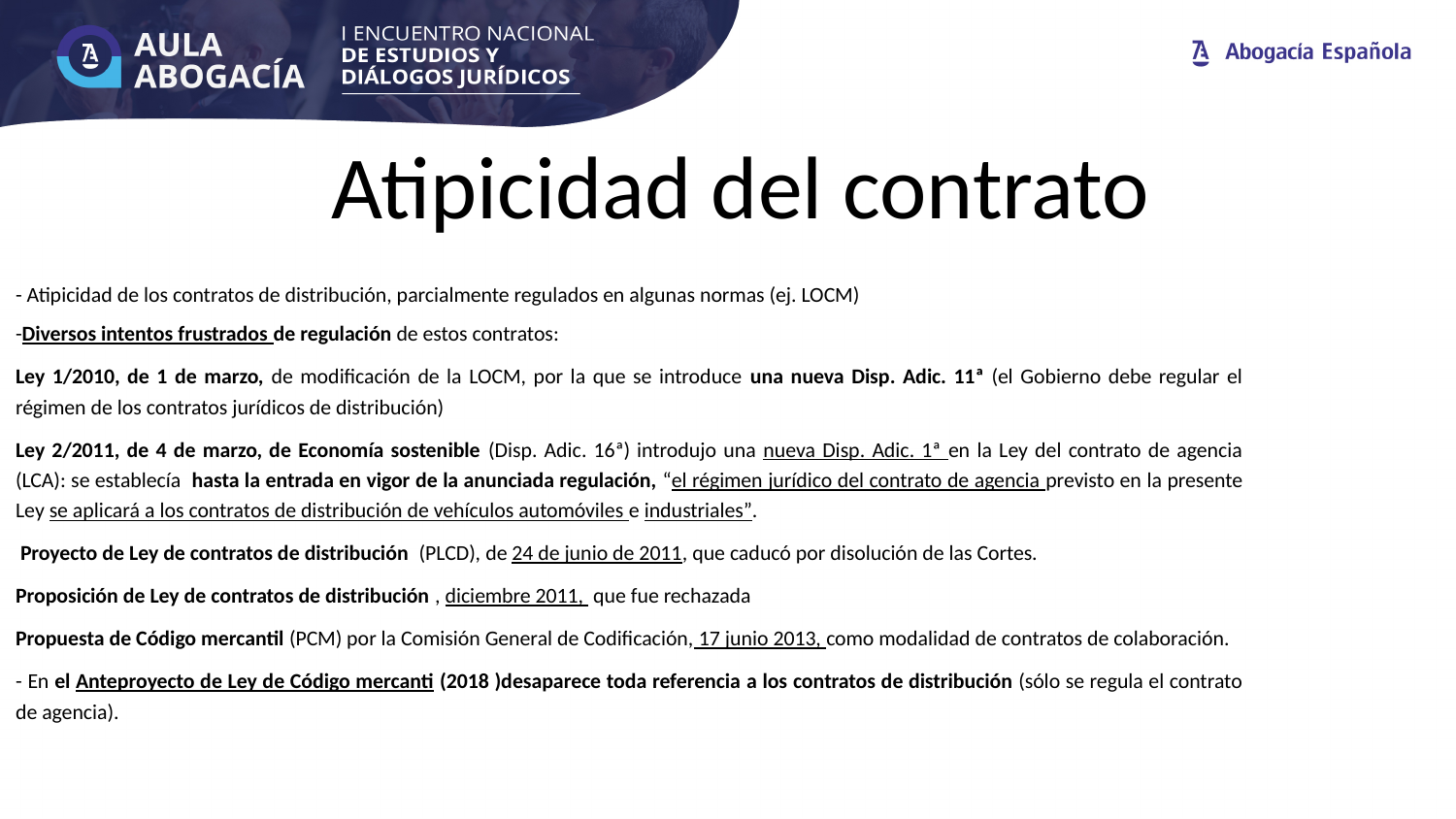

# Atipicidad del contrato
- Atipicidad de los contratos de distribución, parcialmente regulados en algunas normas (ej. LOCM)
-Diversos intentos frustrados de regulación de estos contratos:
Ley 1/2010, de 1 de marzo, de modificación de la LOCM, por la que se introduce una nueva Disp. Adic. 11ª (el Gobierno debe regular el régimen de los contratos jurídicos de distribución)
Ley 2/2011, de 4 de marzo, de Economía sostenible (Disp. Adic. 16ª) introdujo una nueva Disp. Adic. 1ª en la Ley del contrato de agencia (LCA): se establecía  hasta la entrada en vigor de la anunciada regulación, “el régimen jurídico del contrato de agencia previsto en la presente Ley se aplicará a los contratos de distribución de vehículos automóviles e industriales”.
 Proyecto de Ley de contratos de distribución  (PLCD), de 24 de junio de 2011, que caducó por disolución de las Cortes.
Proposición de Ley de contratos de distribución , diciembre 2011,  que fue rechazada
Propuesta de Código mercantil (PCM) por la Comisión General de Codificación, 17 junio 2013, como modalidad de contratos de colaboración.
- En el Anteproyecto de Ley de Código mercanti (2018 )desaparece toda referencia a los contratos de distribución (sólo se regula el contrato de agencia).